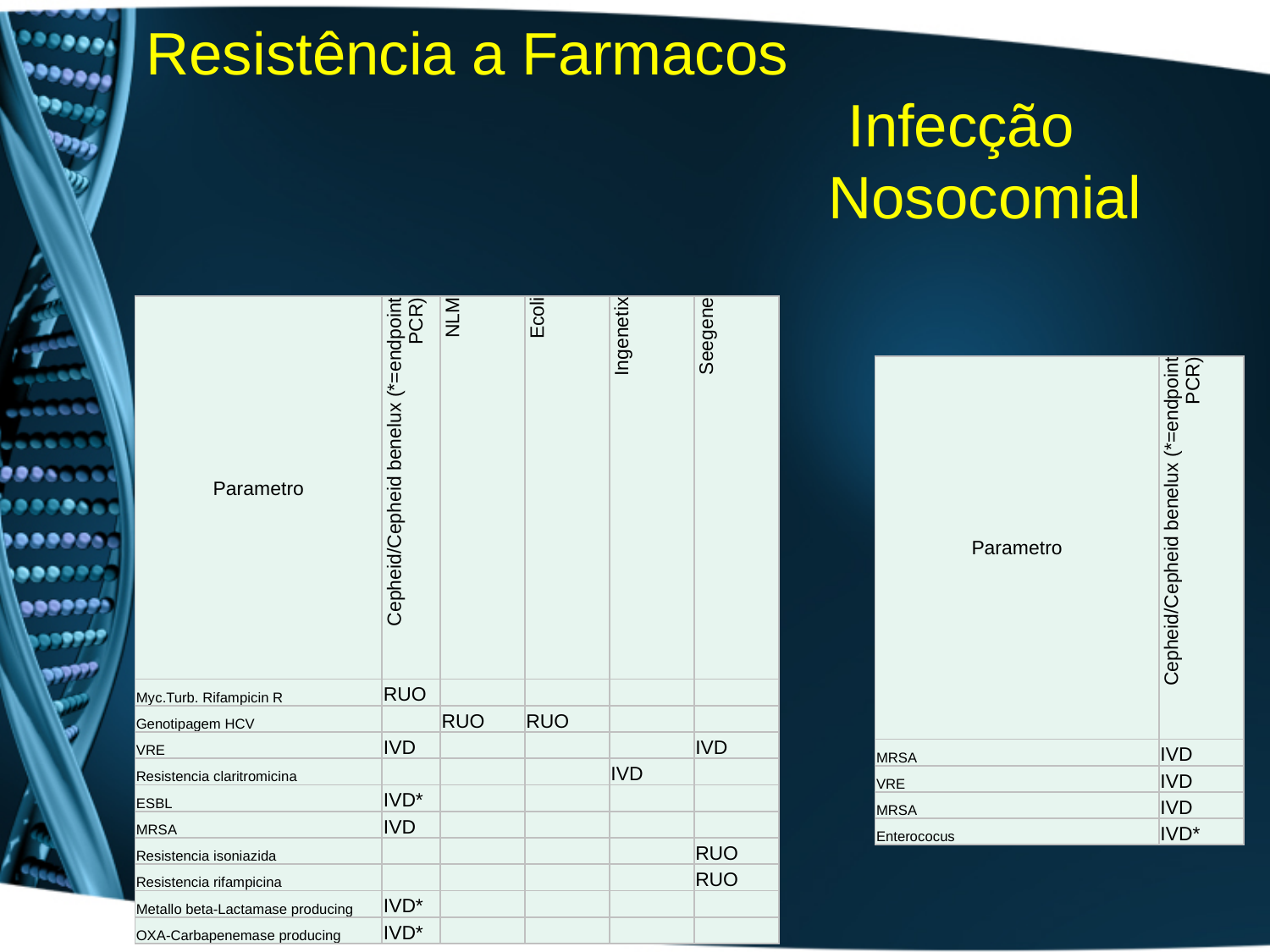

# Resistência a Farmacos Infecção Nosocomial
| Parametro | Cepheid/Cepheid benelux (\*=endpoint PCR) | NLM | Ecoli | Ingenetix | Seegene |
| --- | --- | --- | --- | --- | --- |
| Myc.Turb. Rifampicin R | RUO |  |  |  |  |
| Genotipagem HCV |  | RUO | RUO |  |  |
| VRE | IVD |  |  |  | IVD |
| Resistencia claritromicina |  |  |  | IVD |  |
| ESBL | IVD\* |  |  |  |  |
| MRSA | IVD |  |  |  |  |
| Resistencia isoniazida |  |  |  |  | RUO |
| Resistencia rifampicina |  |  |  |  | RUO |
| Metallo beta-Lactamase producing | IVD\* |  |  |  |  |
| OXA-Carbapenemase producing | IVD\* |  |  |  |  |
| Parametro | Cepheid/Cepheid benelux (\*=endpoint PCR) |
| --- | --- |
| MRSA | IVD |
| VRE | IVD |
| MRSA | IVD |
| Enterococus | IVD\* |